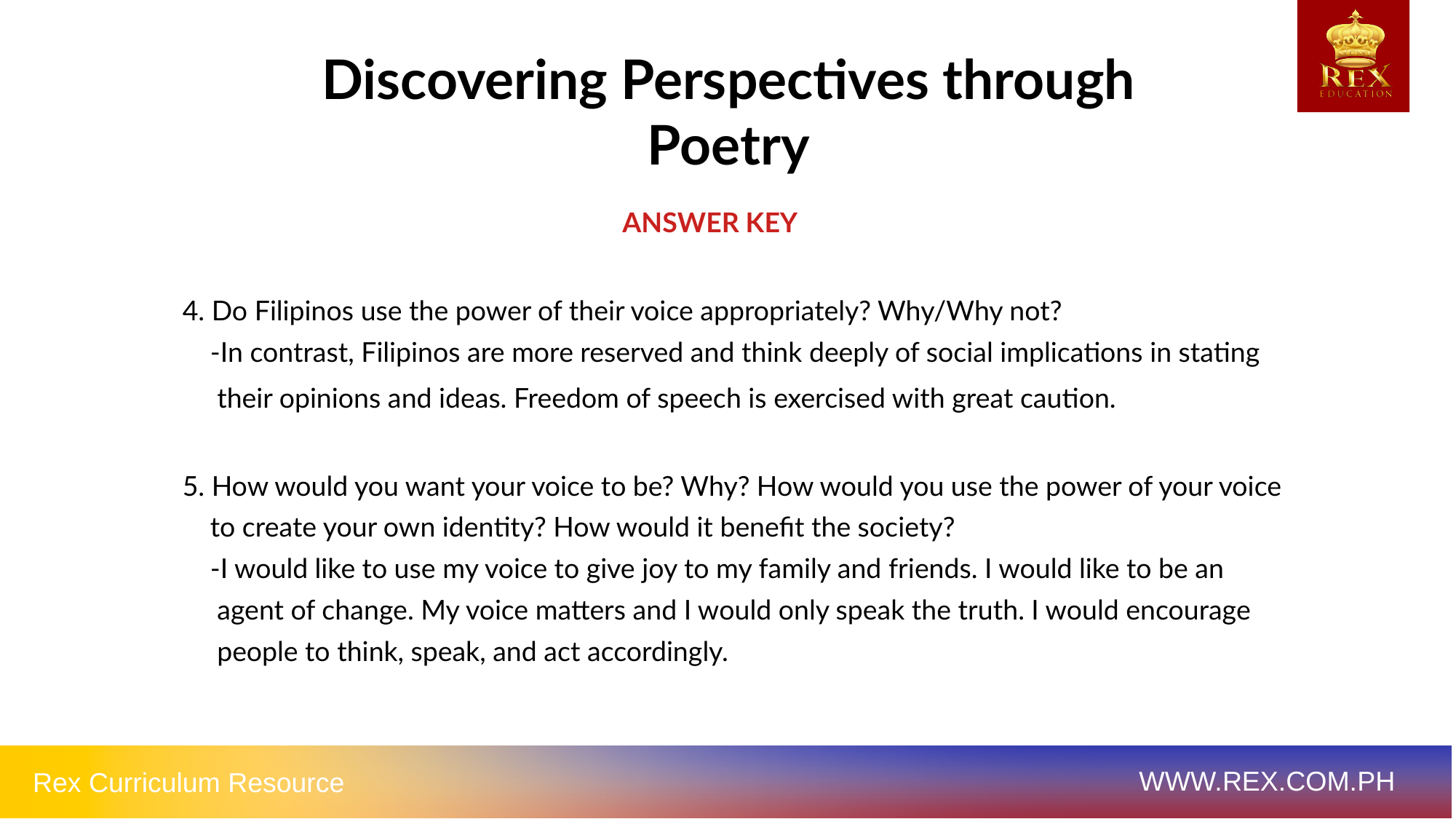

Discovering Perspectives through Poetry
ANSWER KEY
4. Do Filipinos use the power of their voice appropriately? Why/Why not?
    -In contrast, Filipinos are more reserved and think deeply of social implications in stating
     their opinions and ideas. Freedom of speech is exercised with great caution.

5. How would you want your voice to be? Why? How would you use the power of your voice
    to create your own identity? How would it benefit the society?
    -I would like to use my voice to give joy to my family and friends. I would like to be an
     agent of change. My voice matters and I would only speak the truth. I would encourage
     people to think, speak, and act accordingly.